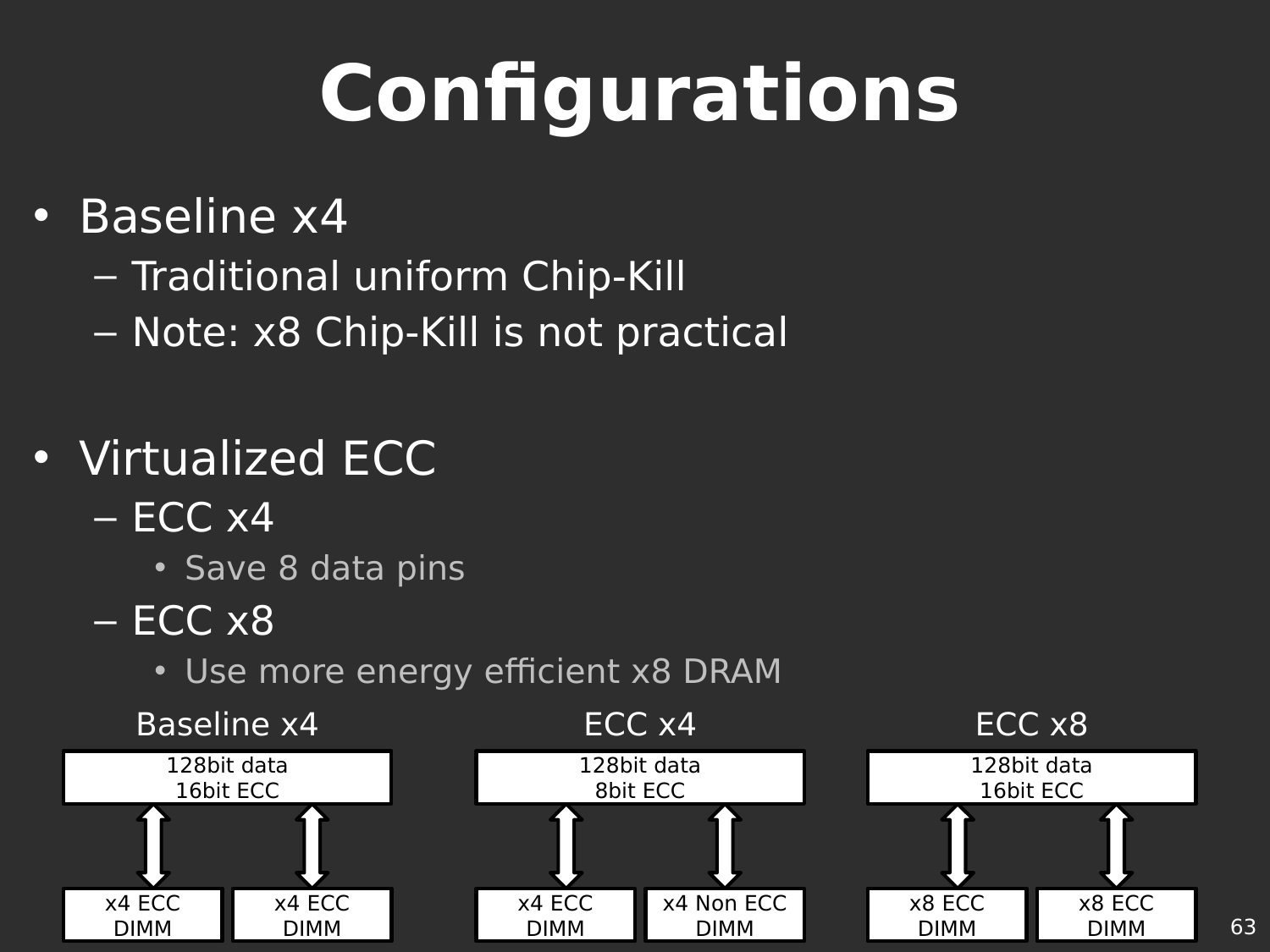

# Configurations
Baseline x4
Traditional uniform Chip-Kill
Note: x8 Chip-Kill is not practical

Virtualized ECC
ECC x4
Save 8 data pins
ECC x8
Use more energy efficient x8 DRAM
Baseline x4
ECC x4
ECC x8
128bit data
16bit ECC
128bit data
8bit ECC
128bit data
16bit ECC

x4 ECC DIMM
x4 ECC DIMM
x4 ECC DIMM
x4 Non ECC DIMM
x8 ECC DIMM
x8 ECC DIMM
63